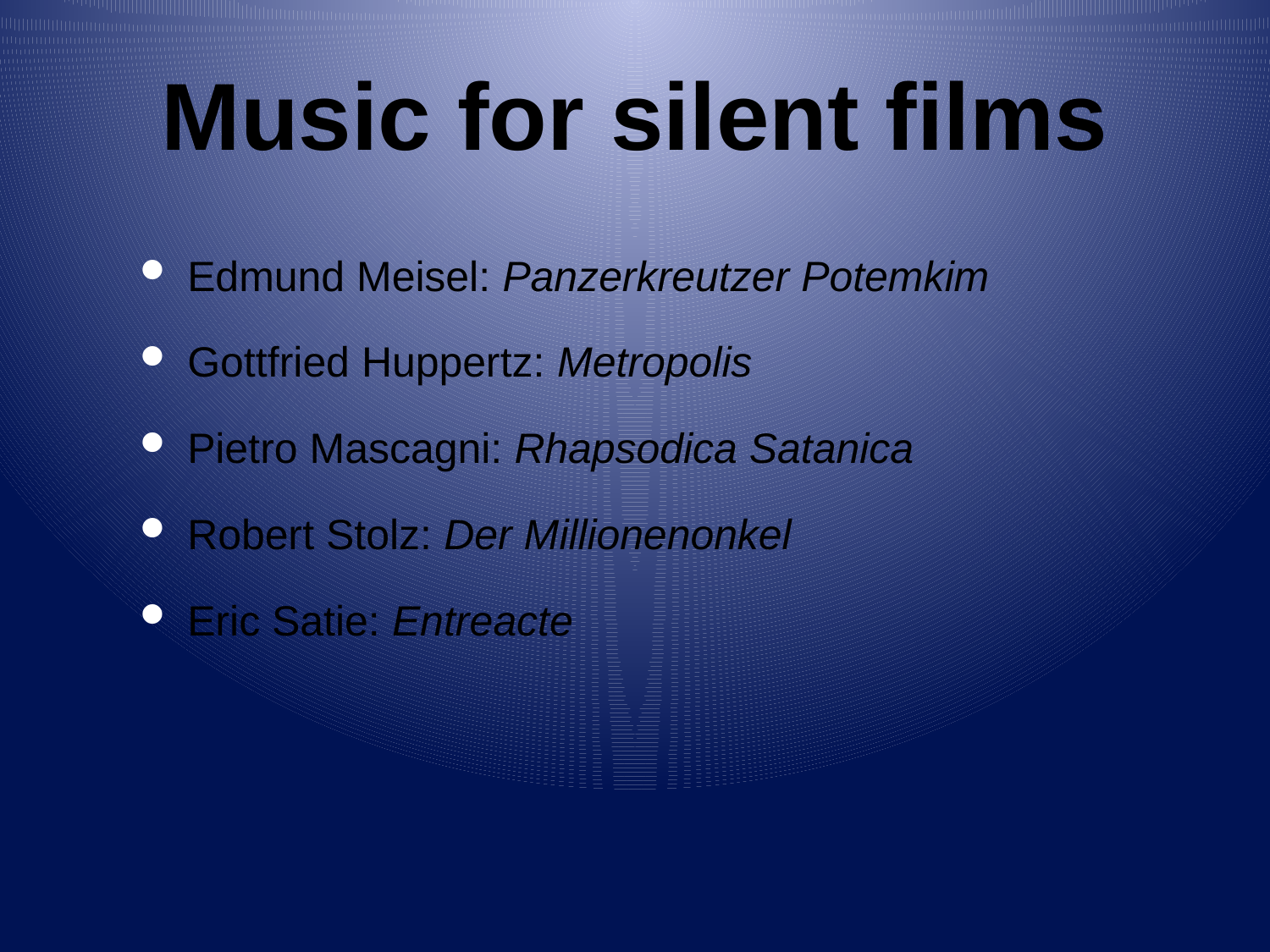

# Music for silent films
Edmund Meisel: Panzerkreutzer Potemkim
Gottfried Huppertz: Metropolis
Pietro Mascagni: Rhapsodica Satanica
Robert Stolz: Der Millionenonkel
Eric Satie: Entreacte